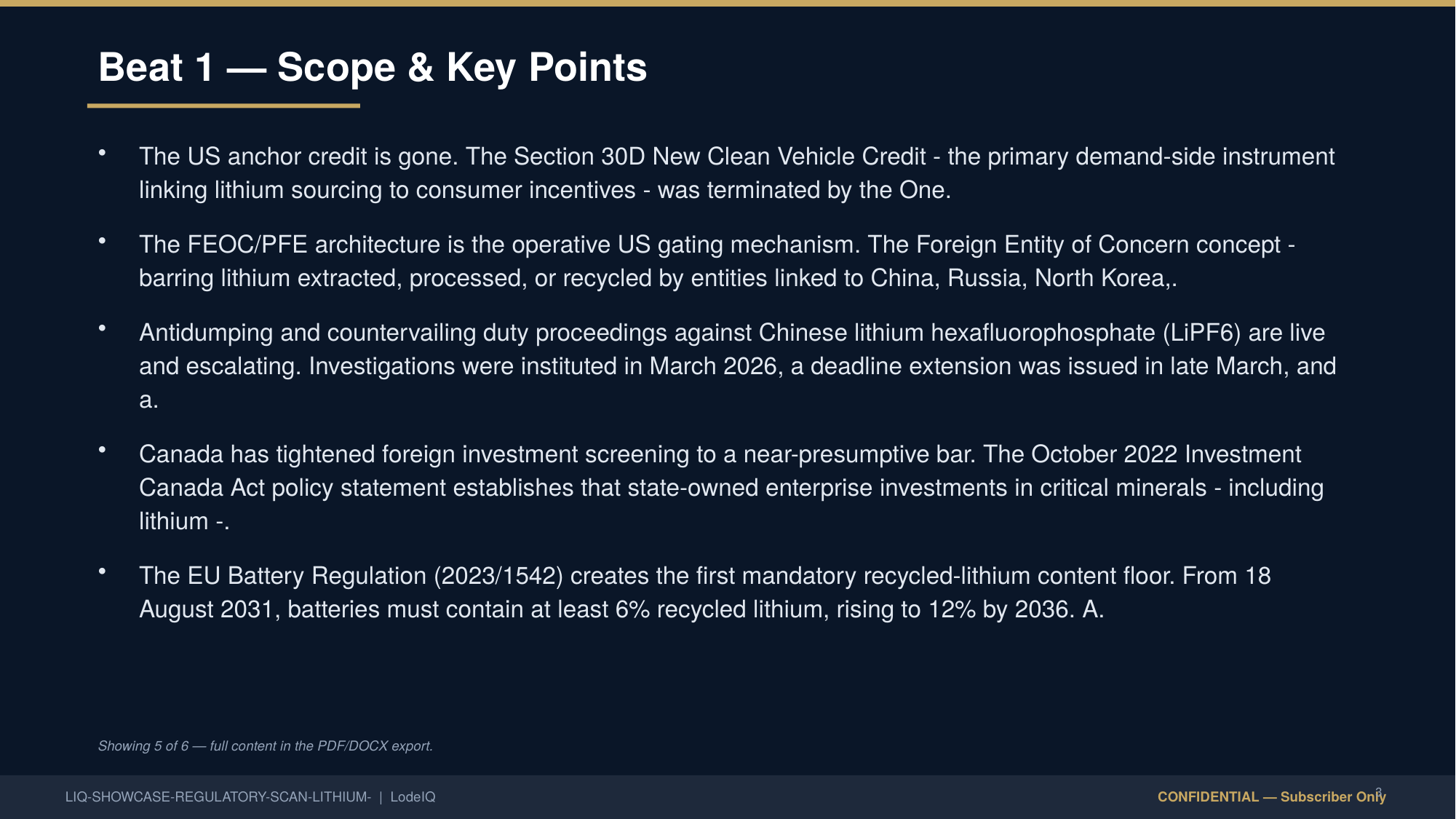

Beat 1 — Scope & Key Points

The US anchor credit is gone. The Section 30D New Clean Vehicle Credit - the primary demand-side instrument linking lithium sourcing to consumer incentives - was terminated by the One.
The FEOC/PFE architecture is the operative US gating mechanism. The Foreign Entity of Concern concept - barring lithium extracted, processed, or recycled by entities linked to China, Russia, North Korea,.
Antidumping and countervailing duty proceedings against Chinese lithium hexafluorophosphate (LiPF6) are live and escalating. Investigations were instituted in March 2026, a deadline extension was issued in late March, and a.
Canada has tightened foreign investment screening to a near-presumptive bar. The October 2022 Investment Canada Act policy statement establishes that state-owned enterprise investments in critical minerals - including lithium -.
The EU Battery Regulation (2023/1542) creates the first mandatory recycled-lithium content floor. From 18 August 2031, batteries must contain at least 6% recycled lithium, rising to 12% by 2036. A.
Showing 5 of 6 — full content in the PDF/DOCX export.
3